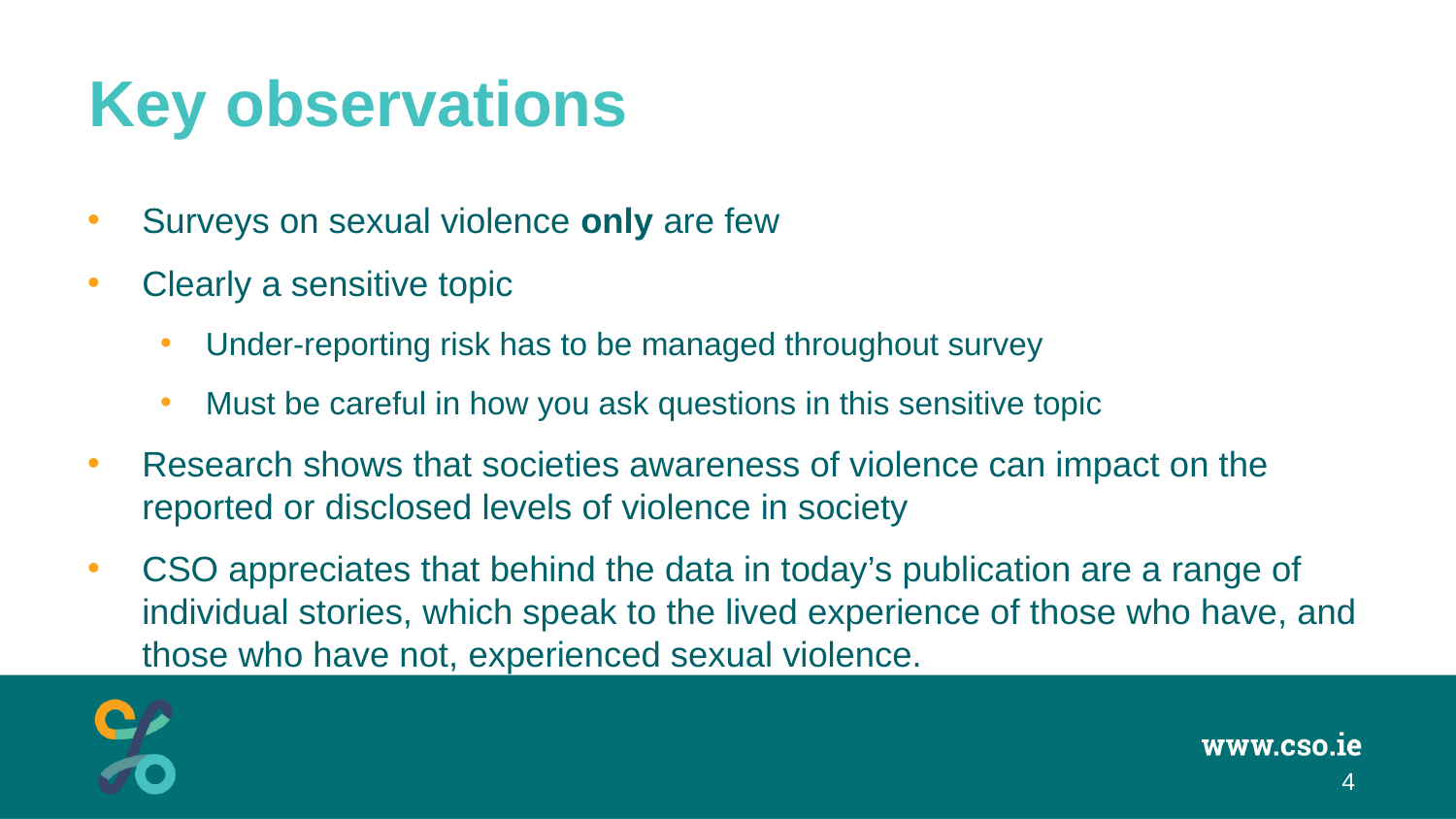

# Key observations
Surveys on sexual violence only are few
Clearly a sensitive topic
Under-reporting risk has to be managed throughout survey
Must be careful in how you ask questions in this sensitive topic
Research shows that societies awareness of violence can impact on the reported or disclosed levels of violence in society
CSO appreciates that behind the data in today’s publication are a range of individual stories, which speak to the lived experience of those who have, and those who have not, experienced sexual violence.
4